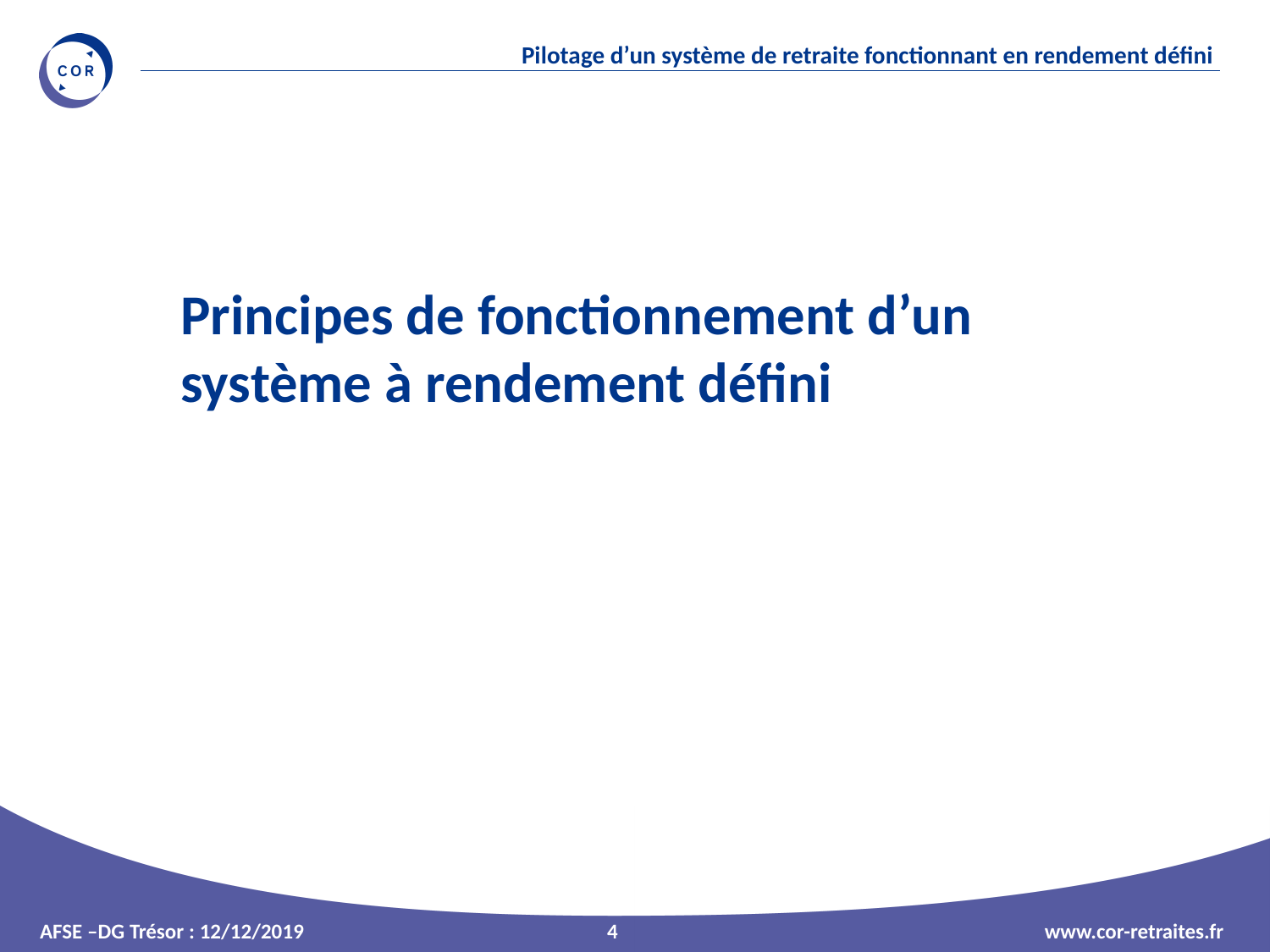

# Principes de fonctionnement d’un système à rendement défini
4